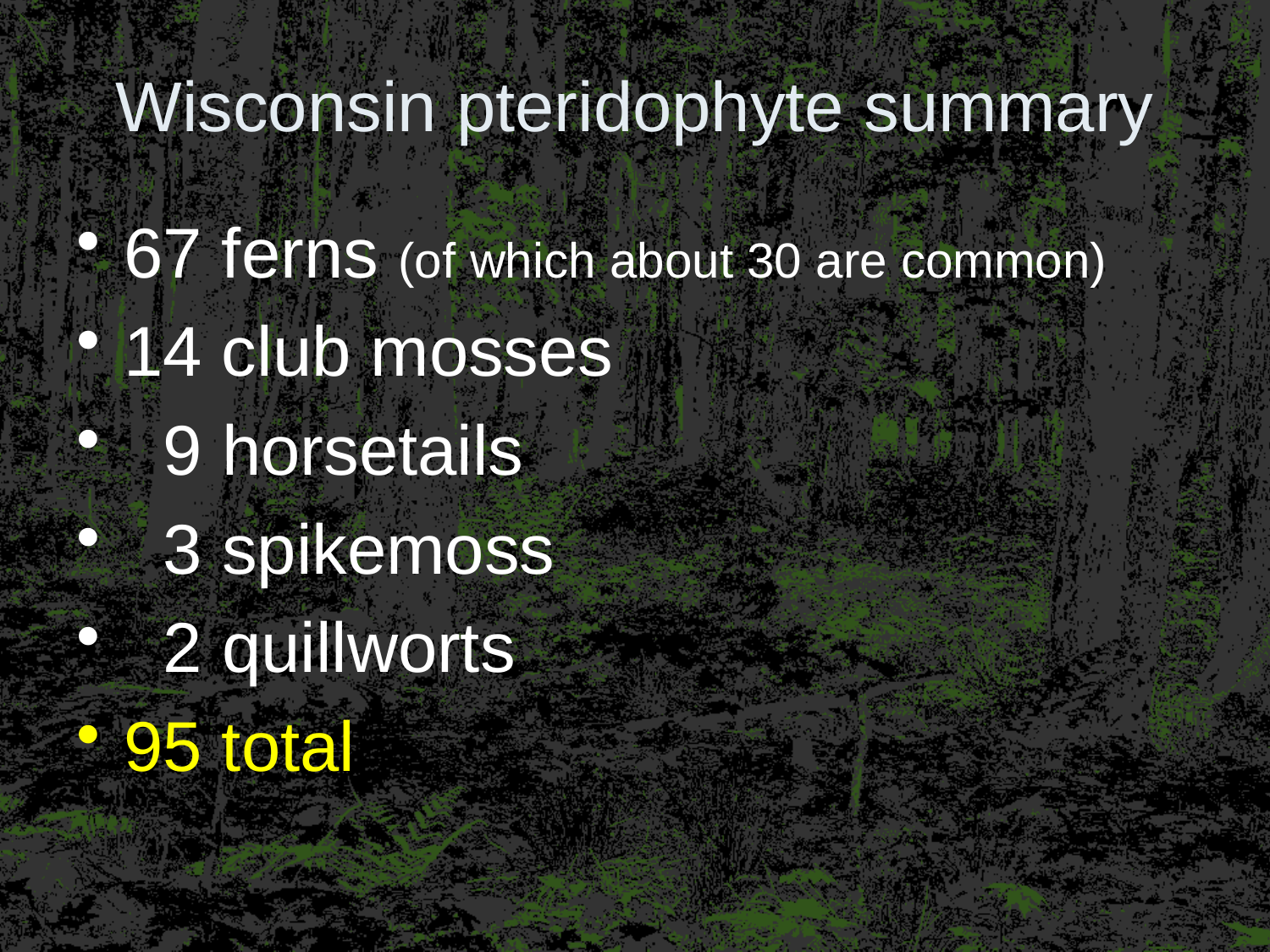

# Wisconsin pteridophyte summary
67 ferns (of which about 30 are common)
14 club mosses
  9 horsetails
  3 spikemoss
  2 quillworts
95 total